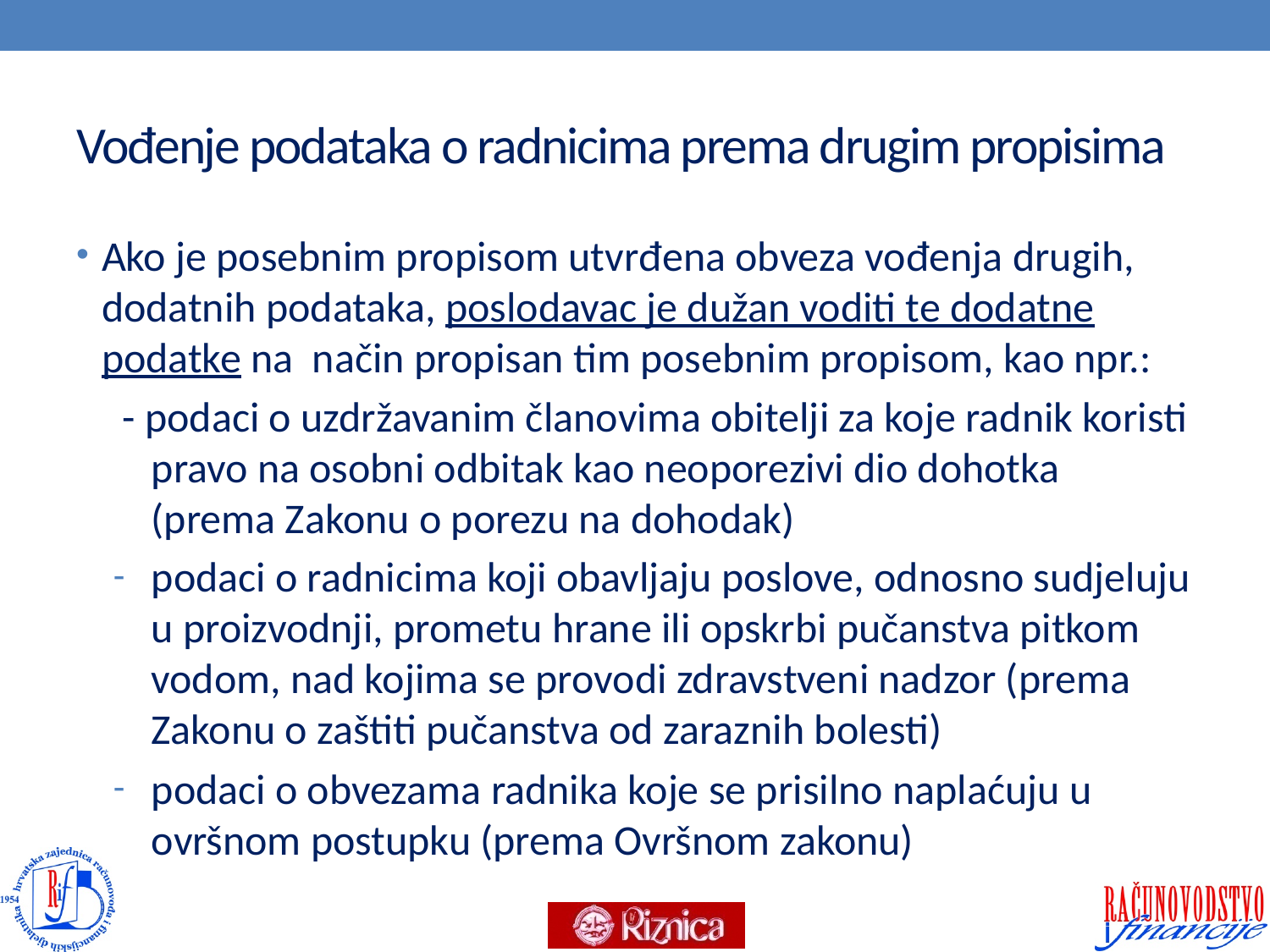

# Vođenje podataka o radnicima prema drugim propisima
Ako je posebnim propisom utvrđena obveza vođenja drugih, dodatnih podataka, poslodavac je dužan voditi te dodatne podatke na  način propisan tim posebnim propisom, kao npr.:
 - podaci o uzdržavanim članovima obitelji za koje radnik koristi pravo na osobni odbitak kao neoporezivi dio dohotka (prema Zakonu o porezu na dohodak)
podaci o radnicima koji obavljaju poslove, odnosno sudjeluju u proizvodnji, prometu hrane ili opskrbi pučanstva pitkom vodom, nad kojima se provodi zdravstveni nadzor (prema Zakonu o zaštiti pučanstva od zaraznih bolesti)
podaci o obvezama radnika koje se prisilno naplaćuju u ovršnom postupku (prema Ovršnom zakonu)